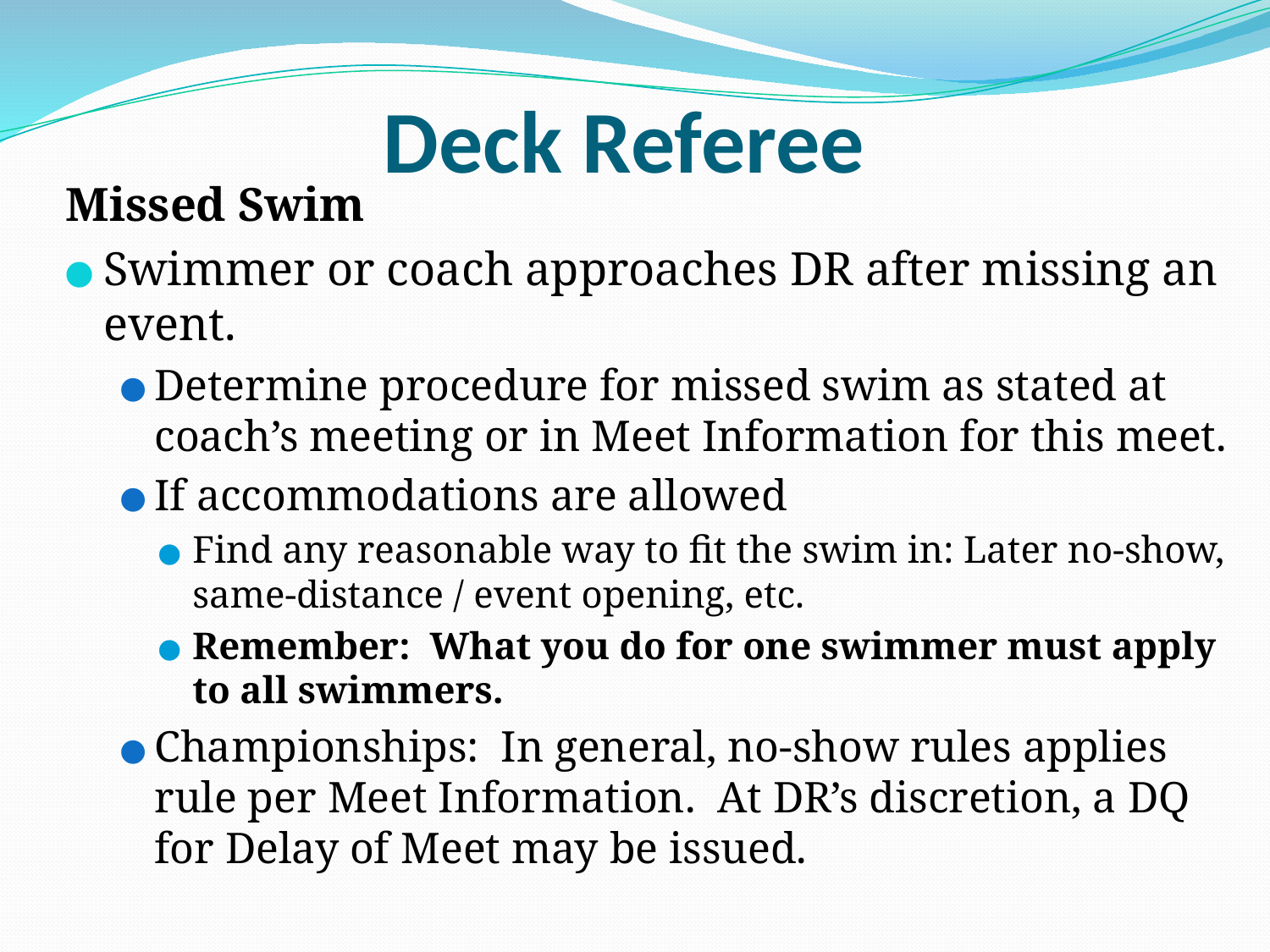

# Deck Referee
Missed Swim
Swimmer or coach approaches DR after missing an event.
Determine procedure for missed swim as stated at coach’s meeting or in Meet Information for this meet.
If accommodations are allowed
Find any reasonable way to fit the swim in: Later no-show, same-distance / event opening, etc.
Remember:  What you do for one swimmer must apply to all swimmers.
Championships:  In general, no-show rules applies rule per Meet Information.  At DR’s discretion, a DQ for Delay of Meet may be issued.